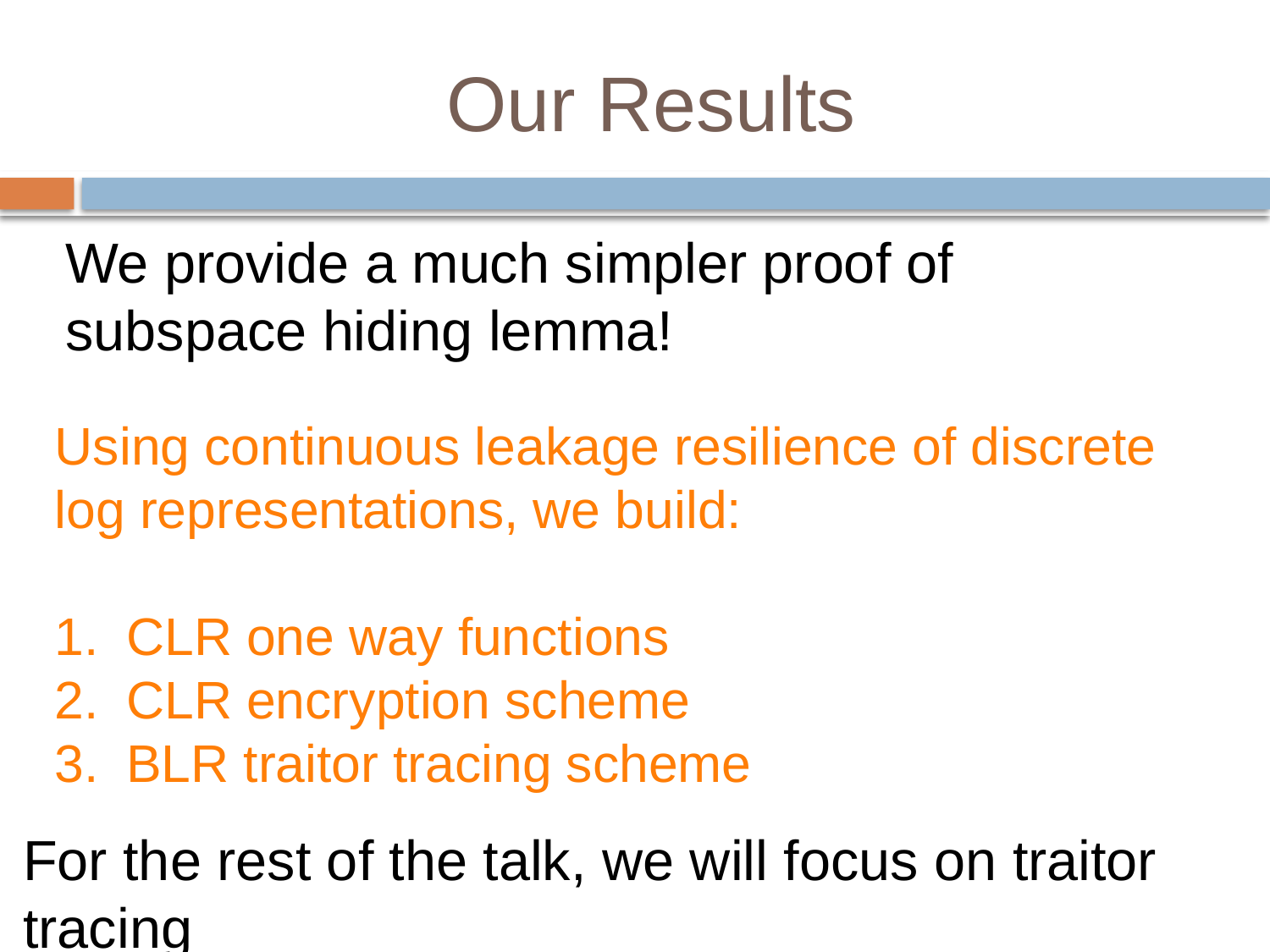

# Our Results
We provide a much simpler proof of subspace hiding lemma!

Using continuous leakage resilience of discrete log representations, we build:

CLR one way functions
CLR encryption scheme
BLR traitor tracing scheme
For the rest of the talk, we will focus on traitor tracing